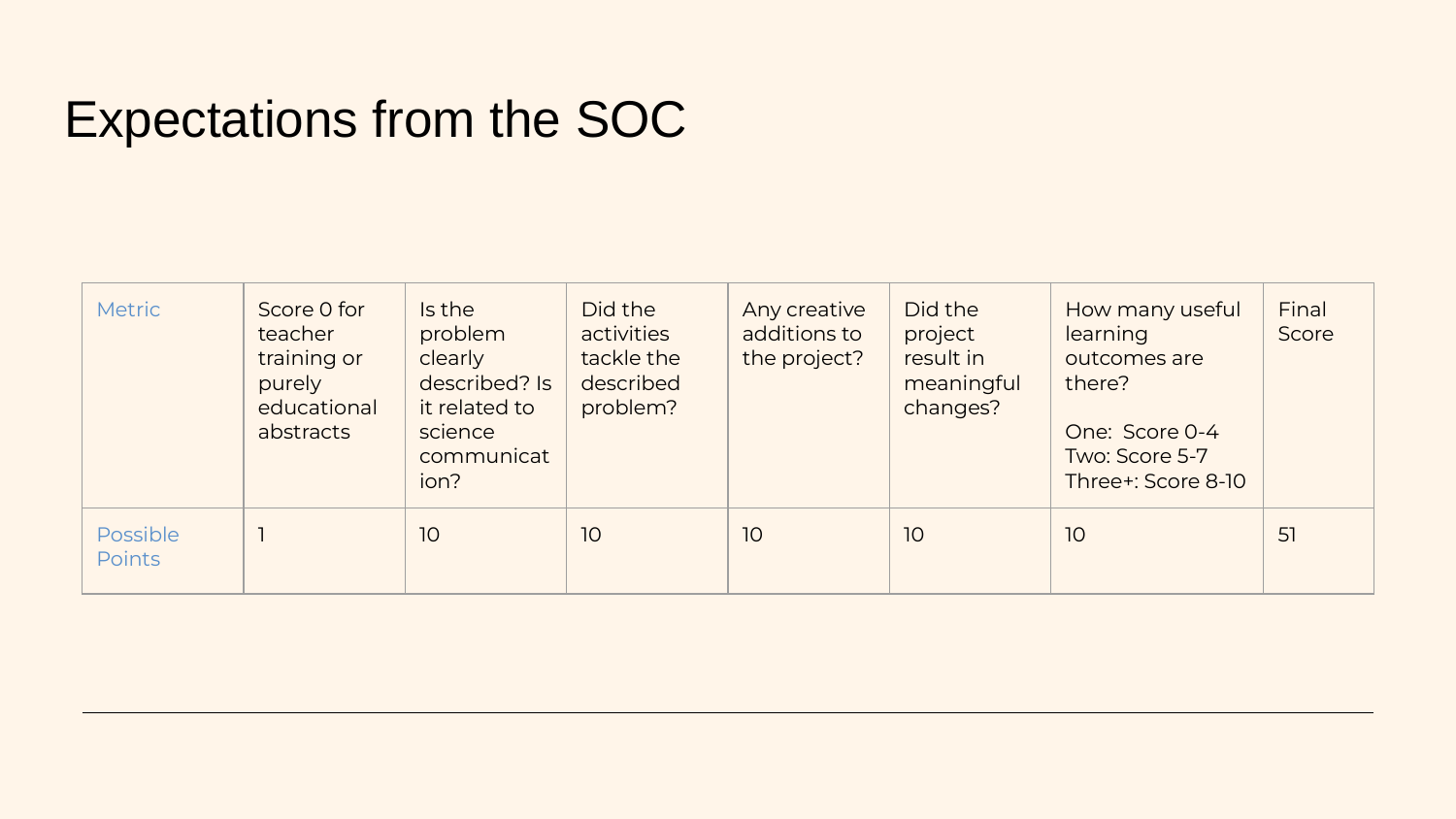

# Expectations from the SOC
| Metric | Score 0 for teacher training or purely educational abstracts | Is the problem clearly described? Is it related to science communication? | Did the activities tackle the described problem? | Any creative additions to the project? | Did the project result in meaningful changes? | How many useful learning outcomes are there? One: Score 0-4 Two: Score 5-7 Three+: Score 8-10 | Final Score |
| --- | --- | --- | --- | --- | --- | --- | --- |
| Possible Points | 1 | 10 | 10 | 10 | 10 | 10 | 51 |